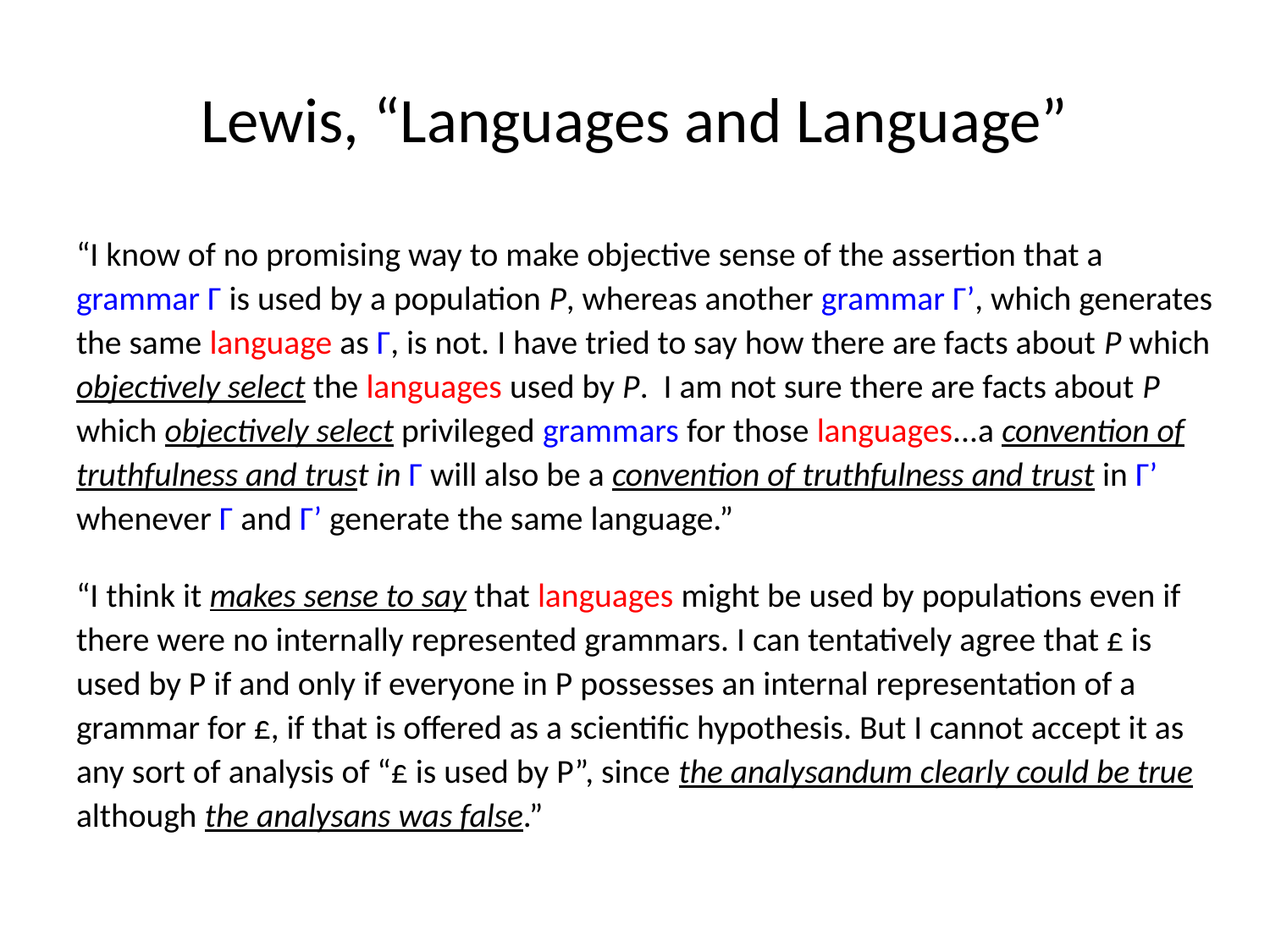

# Lewis, “Languages and Language”
“I know of no promising way to make objective sense of the assertion that a grammar Γ is used by a population P, whereas another grammar Γ’, which generates the same language as Γ, is not. I have tried to say how there are facts about P which objectively select the languages used by P.  I am not sure there are facts about P which objectively select privileged grammars for those languages...a convention of truthfulness and trust in Γ will also be a convention of truthfulness and trust in Γ’ whenever Γ and Γ’ generate the same language.”
“I think it makes sense to say that languages might be used by populations even if there were no internally represented grammars. I can tentatively agree that £ is used by P if and only if everyone in P possesses an internal representation of a grammar for £, if that is offered as a scientific hypothesis. But I cannot accept it as any sort of analysis of “£ is used by P”, since the analysandum clearly could be true although the analysans was false.”